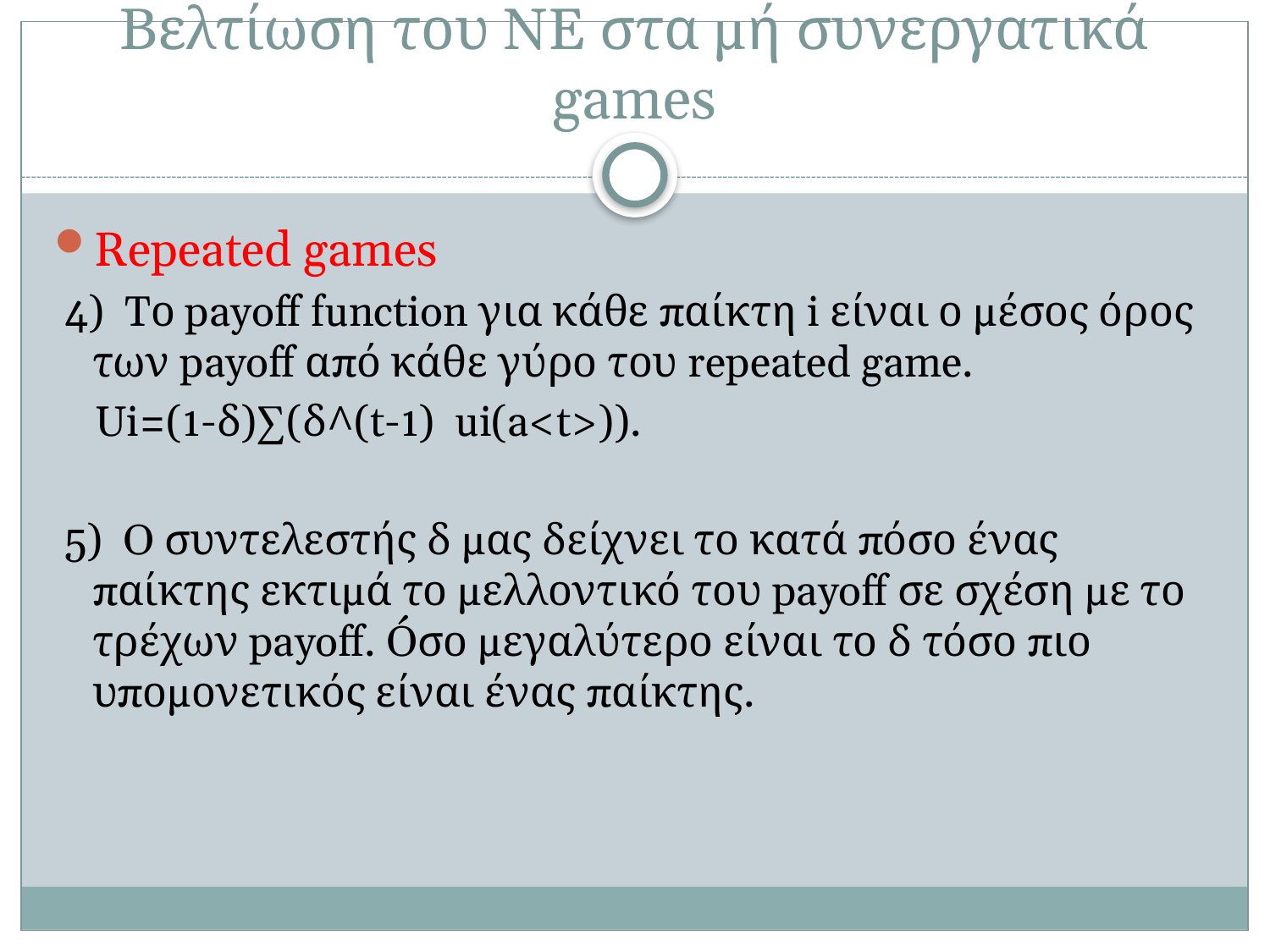

# Βελτίωση του ΝΕ στα μή συνεργατικά games
Repeated games
 4)  Το payoff function για κάθε παίκτη i είναι ο μέσος όρος των payoff από κάθε γύρο του repeated game.
    Ui=(1-δ)∑(δ^(t-1)  ui(a<t>)).

 5)  Ο συντελεστής δ μας δείχνει το κατά πόσο ένας παίκτης εκτιμά το μελλοντικό του payoff σε σχέση με το τρέχων payoff. Όσο μεγαλύτερο είναι το δ τόσο πιο υπομονετικός είναι ένας παίκτης.